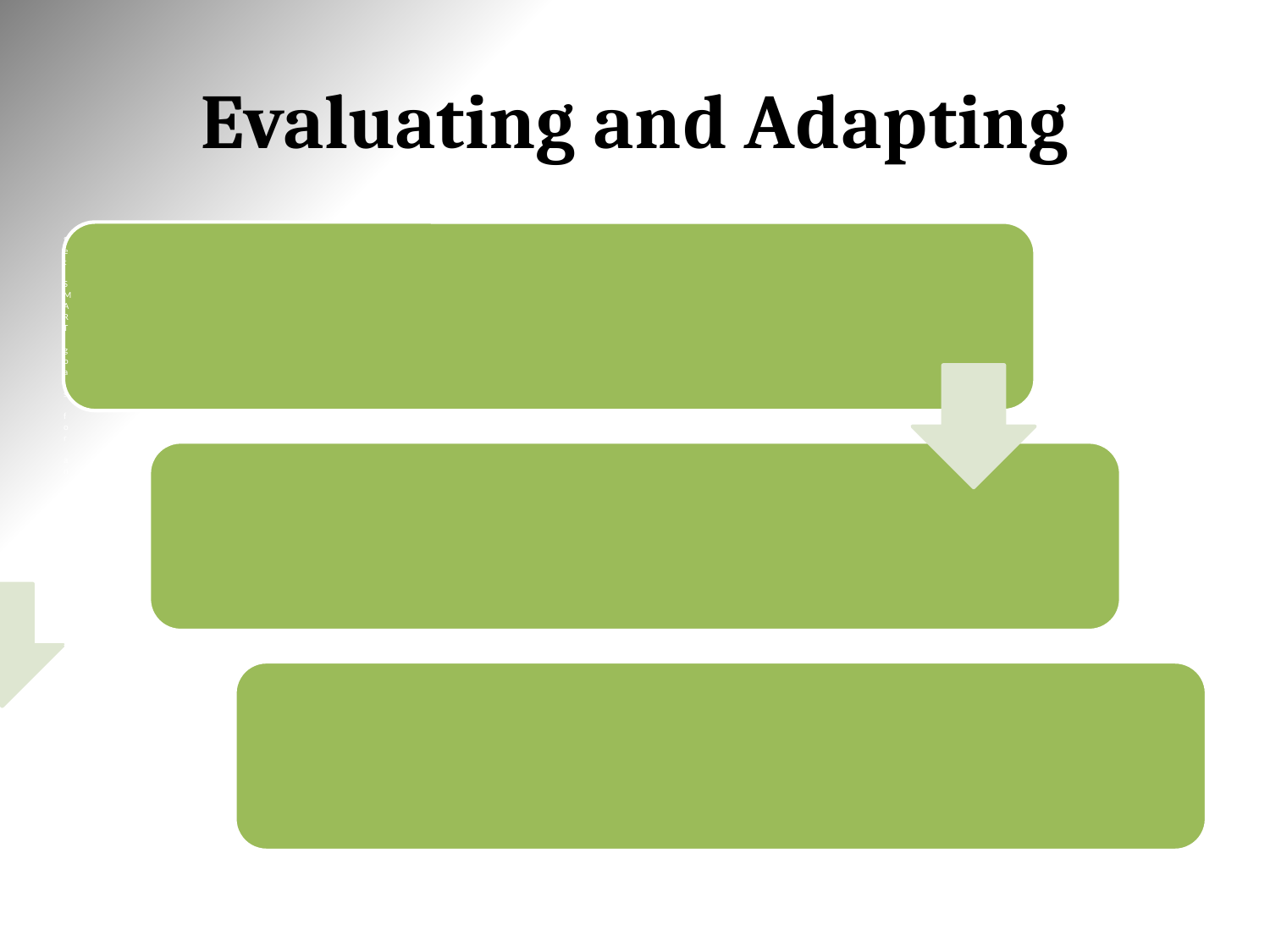

# Evaluating and Adapting
Set SMART goals for an employee, and to fine-tune them